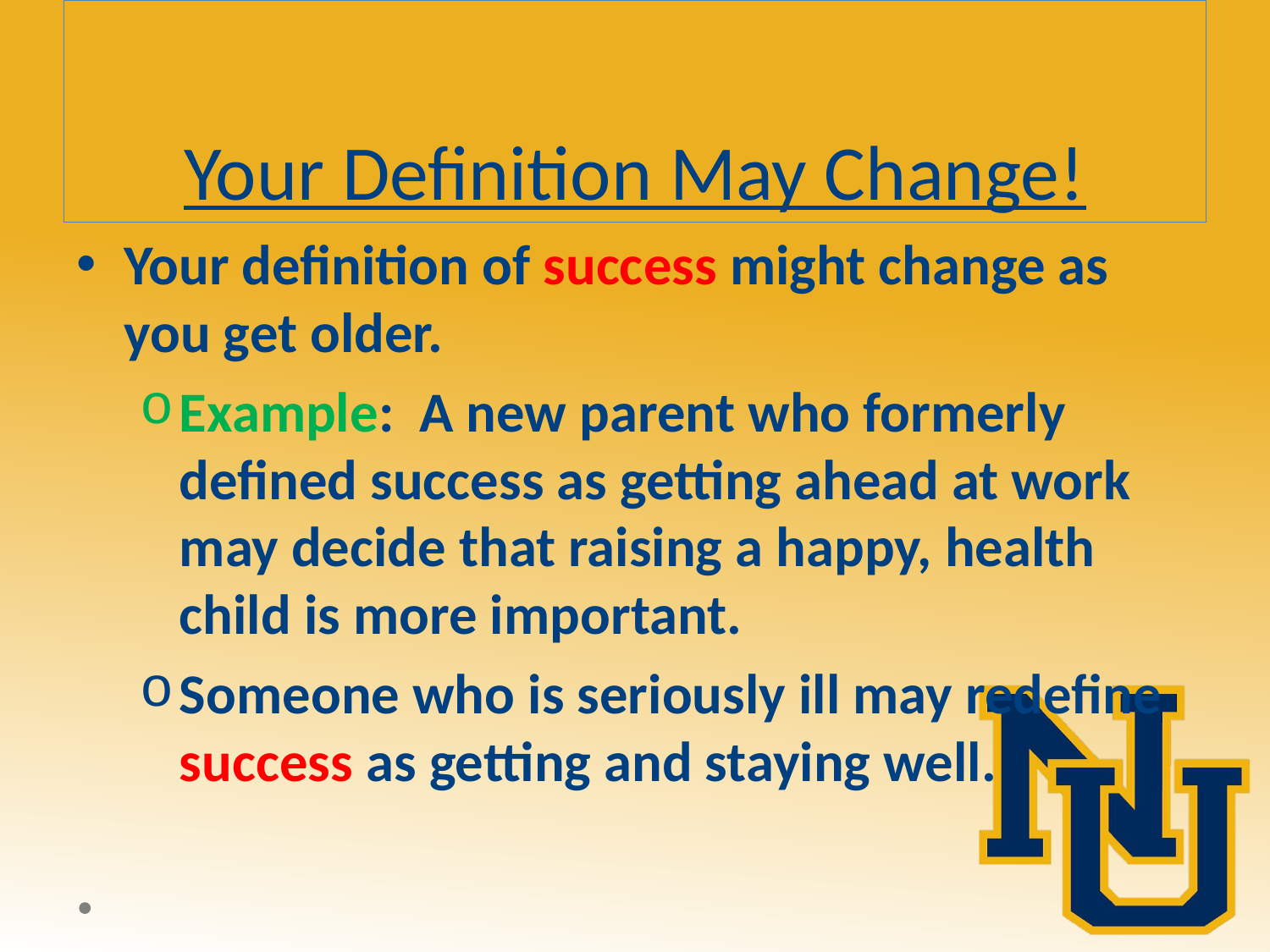

# Your Definition May Change!
Your definition of success might change as you get older.
Example:  A new parent who formerly defined success as getting ahead at work may decide that raising a happy, health child is more important.
Someone who is seriously ill may redefine success as getting and staying well.